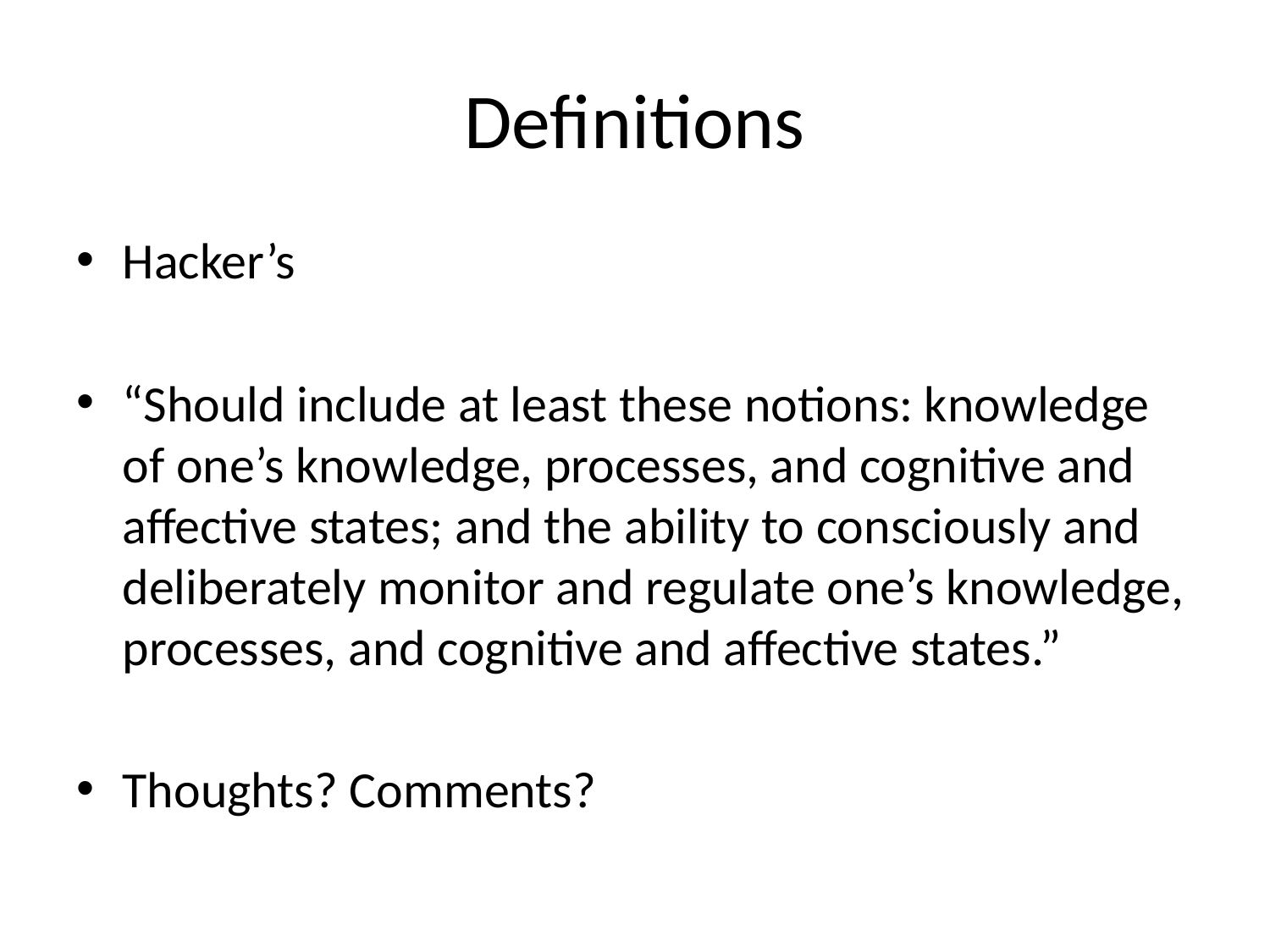

# Definitions
Hacker’s

“Should include at least these notions: knowledge of one’s knowledge, processes, and cognitive and affective states; and the ability to consciously and deliberately monitor and regulate one’s knowledge, processes, and cognitive and affective states.”

Thoughts? Comments?